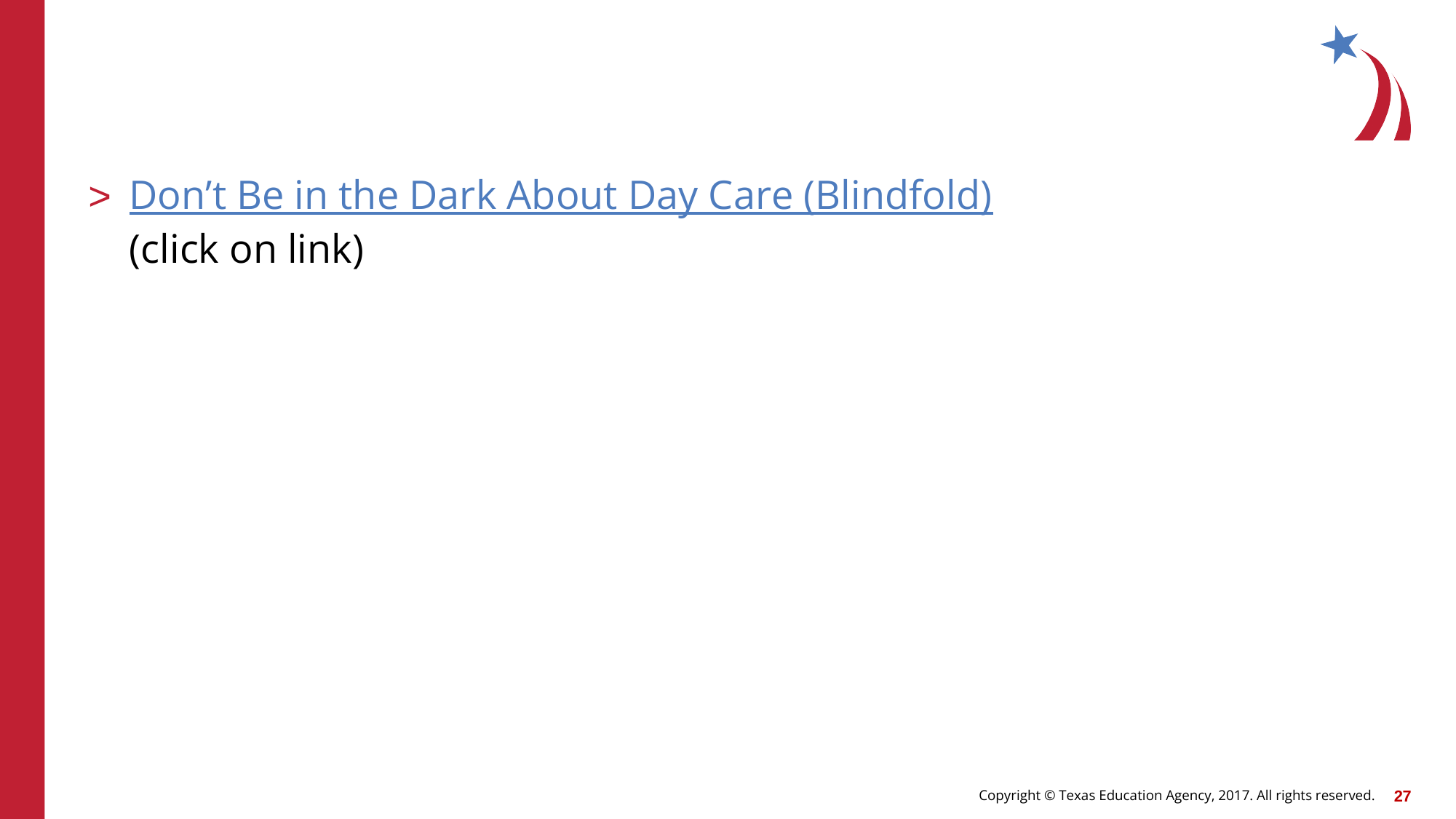

Don’t Be in the Dark About Day Care (Blindfold)
(click on link)